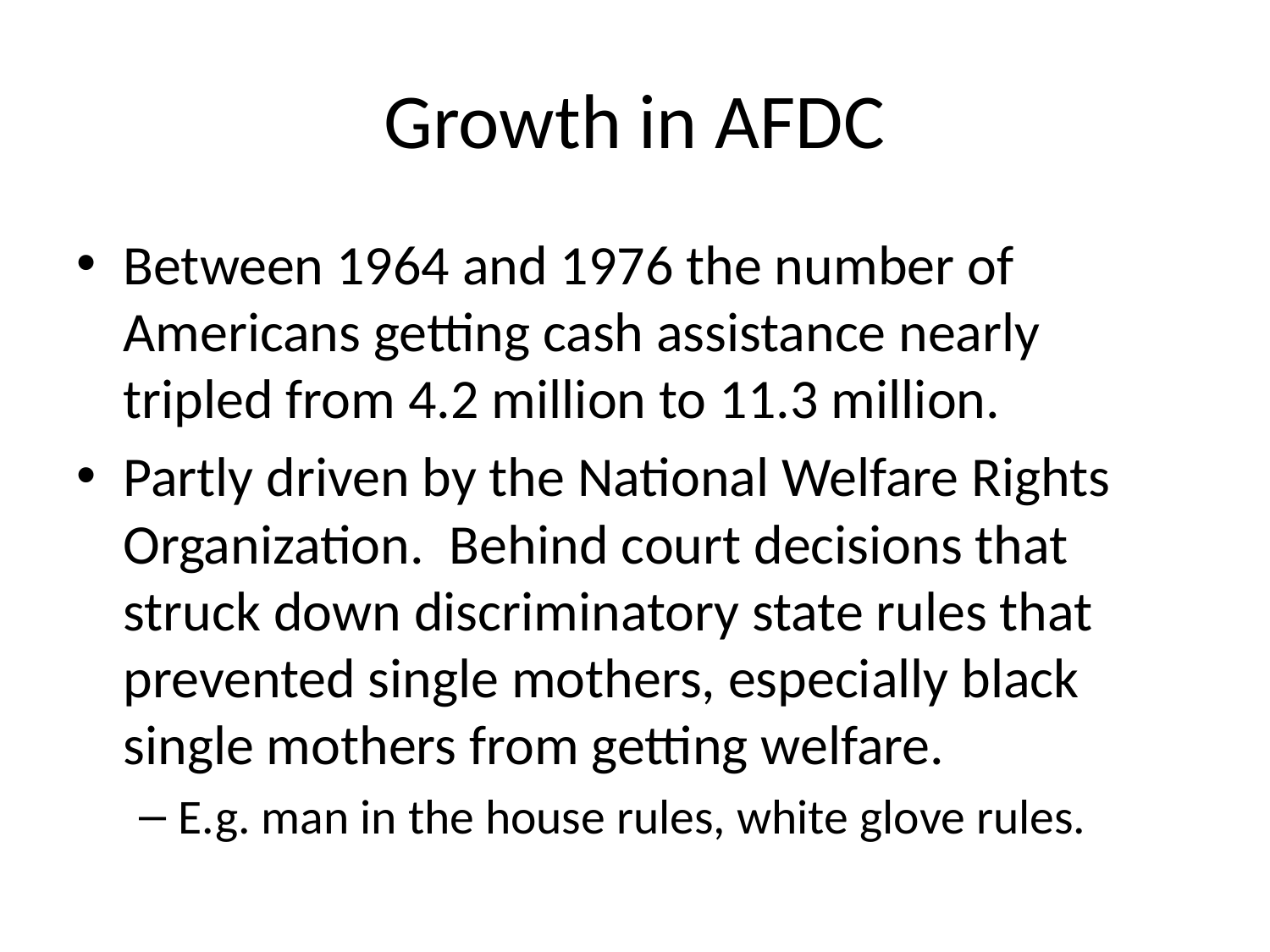

# Growth in AFDC
Between 1964 and 1976 the number of Americans getting cash assistance nearly tripled from 4.2 million to 11.3 million.
Partly driven by the National Welfare Rights Organization.  Behind court decisions that struck down discriminatory state rules that prevented single mothers, especially black single mothers from getting welfare.
E.g. man in the house rules, white glove rules.